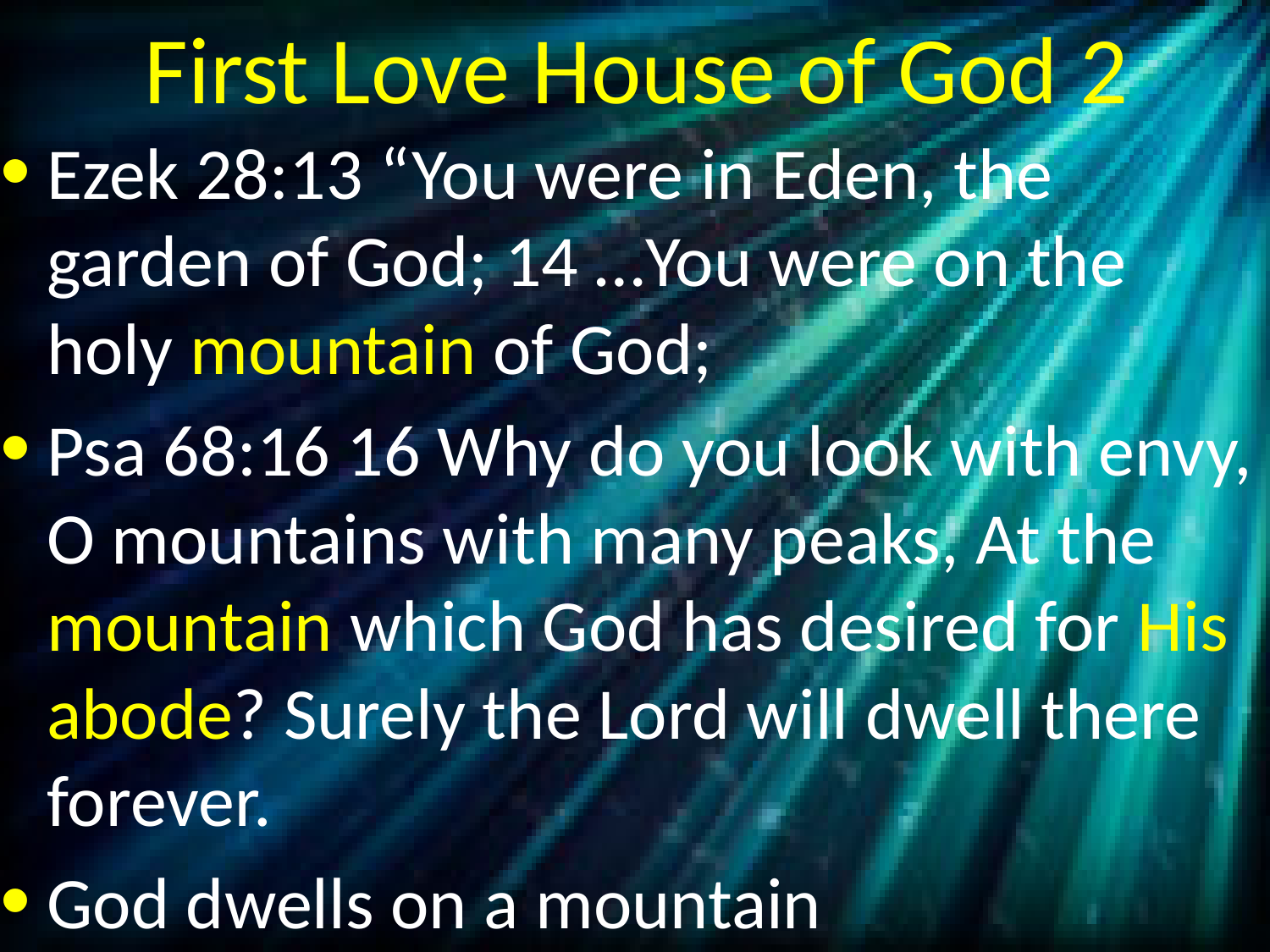

# First Love House of God 2
Ezek 28:13 “You were in Eden, the garden of God; 14 …You were on the holy mountain of God;
Psa 68:16 16 Why do you look with envy, O mountains with many peaks, At the mountain which God has desired for His abode? Surely the Lord will dwell there forever.
God dwells on a mountain